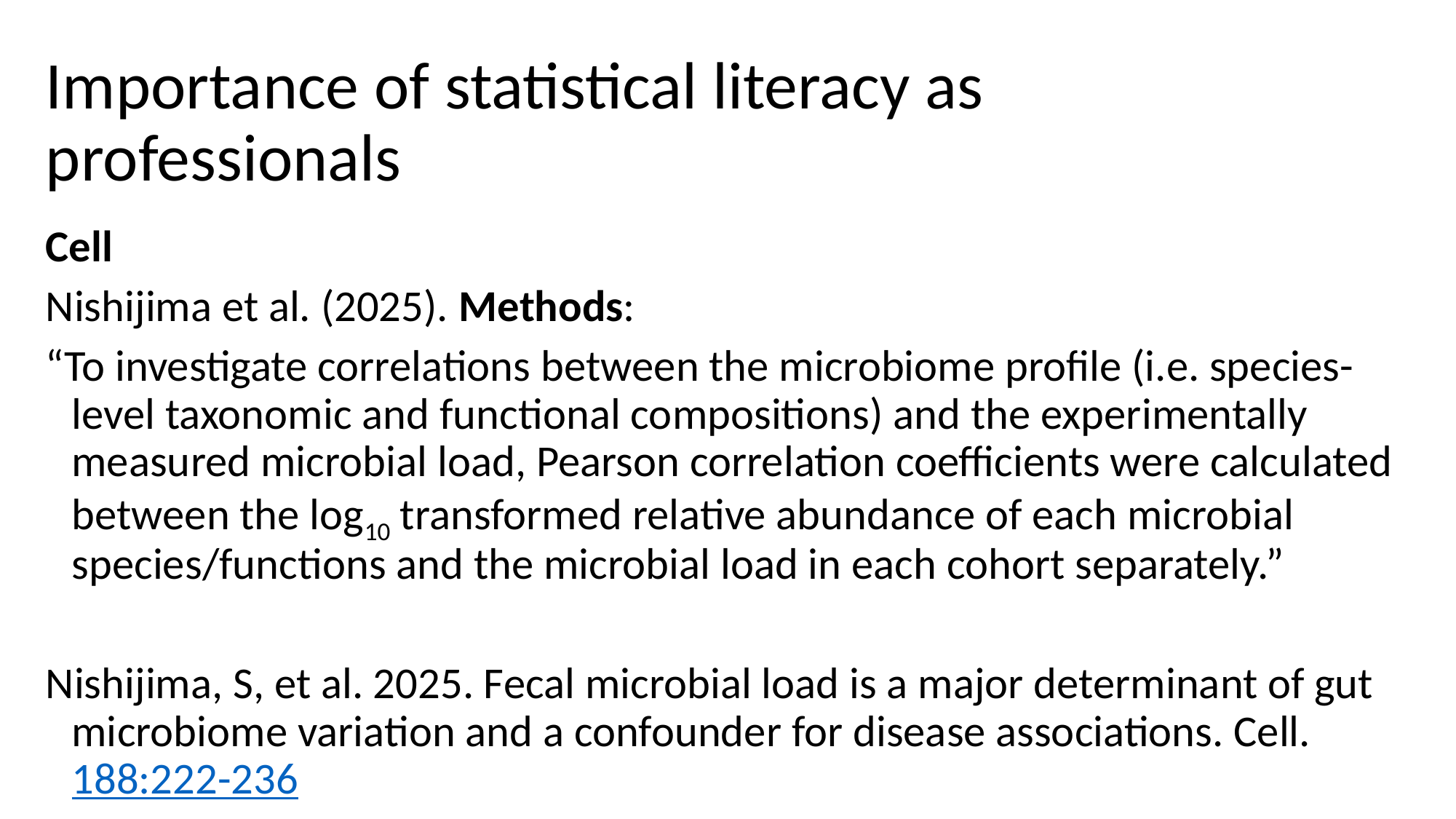

# Importance of statistical literacy as professionals
Cell
Nishijima et al. (2025). Methods:
“To investigate correlations between the microbiome profile (i.e. species-level taxonomic and functional compositions) and the experimentally measured microbial load, Pearson correlation coefficients were calculated between the log10 transformed relative abundance of each microbial species/functions and the microbial load in each cohort separately.”

Nishijima, S, et al. 2025. Fecal microbial load is a major determinant of gut microbiome variation and a confounder for disease associations. Cell. 188:222-236